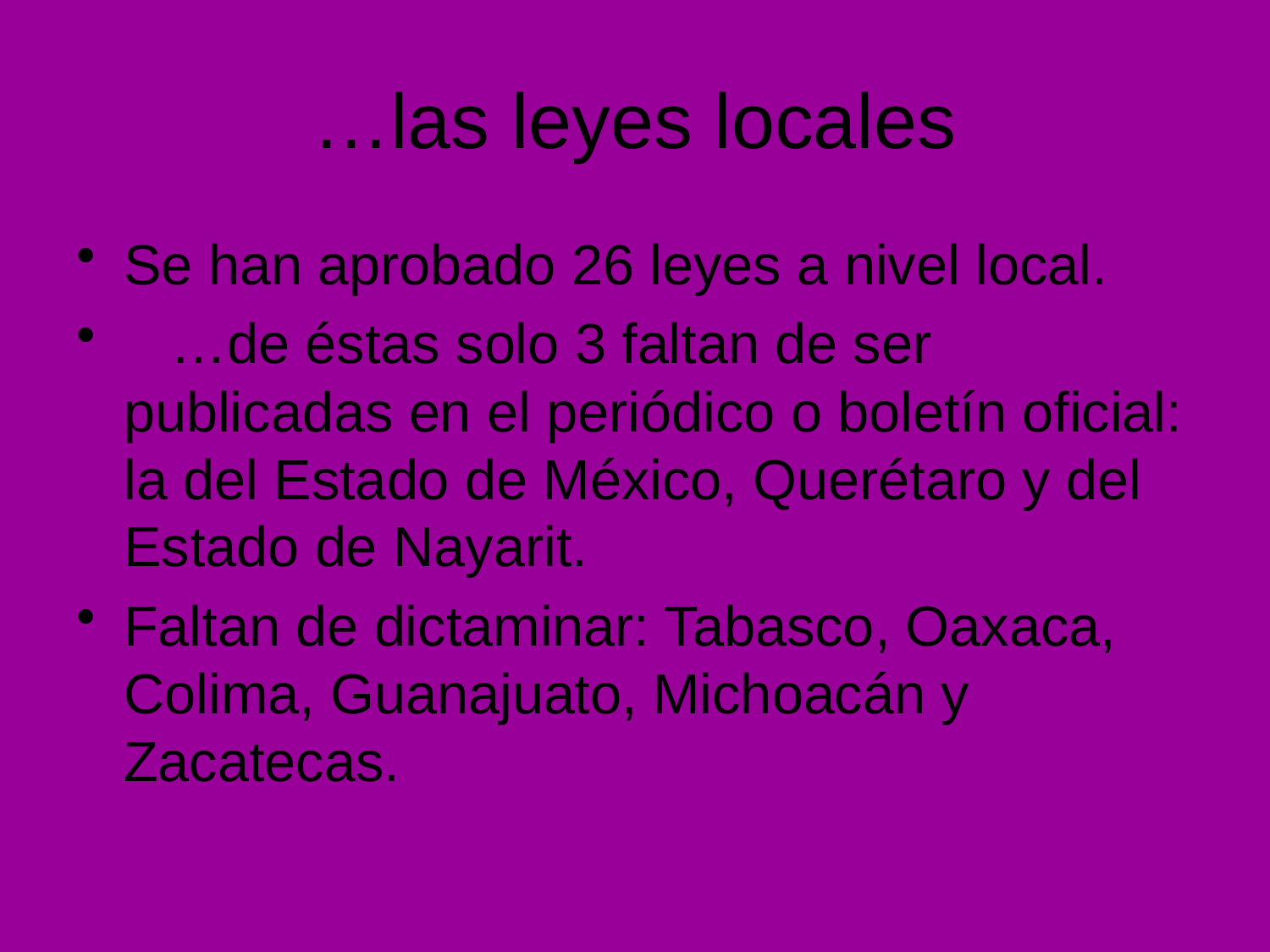

# …las leyes locales
Se han aprobado 26 leyes a nivel local.
   …de éstas solo 3 faltan de ser publicadas en el periódico o boletín oficial: la del Estado de México, Querétaro y del Estado de Nayarit.
Faltan de dictaminar: Tabasco, Oaxaca, Colima, Guanajuato, Michoacán y Zacatecas.